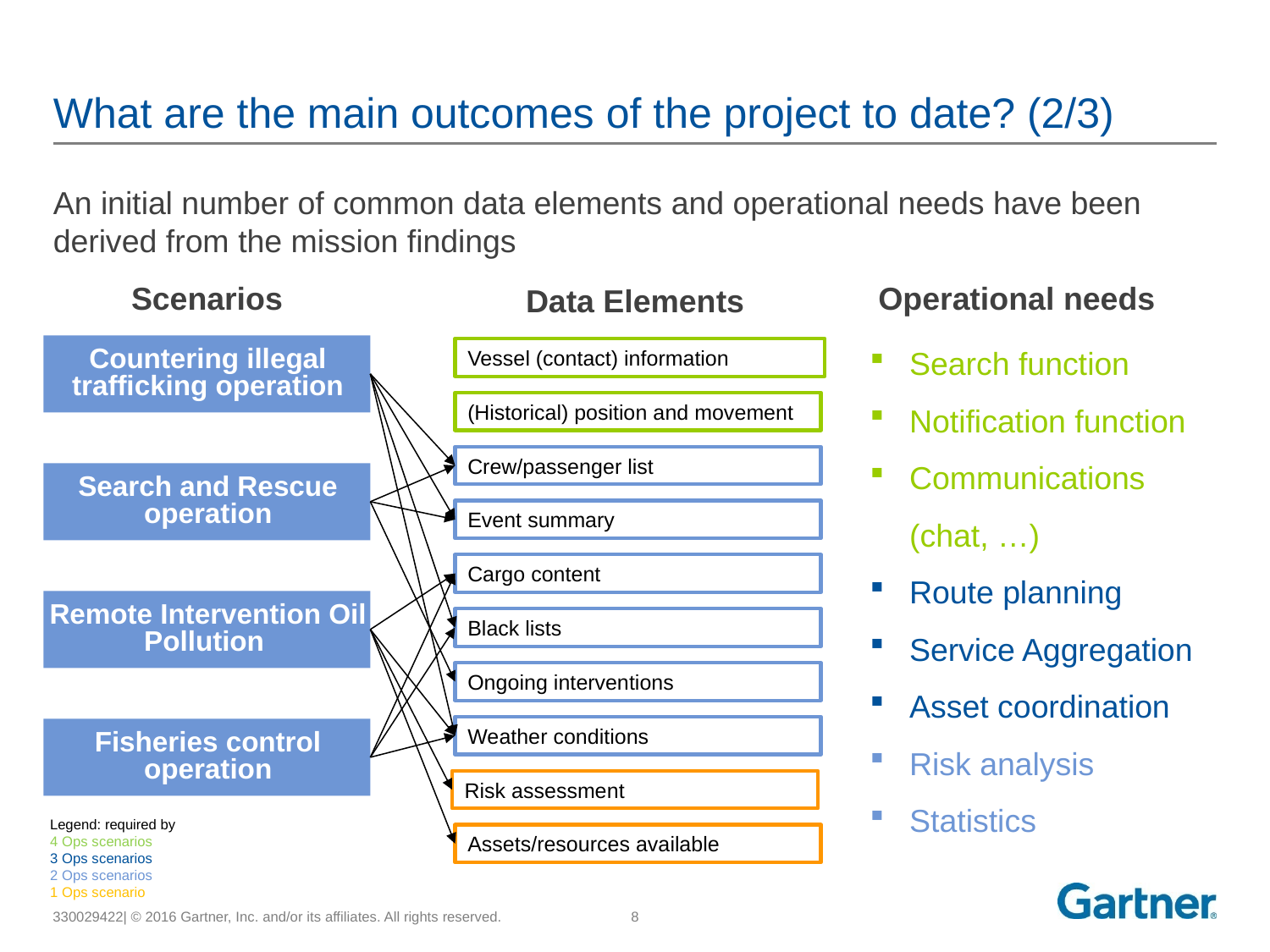

# What are the main outcomes of the project to date? (2/3)
An initial number of common data elements and operational needs have been derived from the mission findings
Scenarios
Operational needs
Data Elements
Search function
Notification function
Communications (chat, …)
Route planning
Service Aggregation
Asset coordination
Risk analysis
Statistics

Countering illegal trafficking operation
Vessel (contact) information
(Historical) position and movement
Crew/passenger list
Search and Rescue operation
Event summary
Cargo content
Remote Intervention Oil Pollution
Black lists
Ongoing interventions
Weather conditions
Fisheries control operation
Risk assessment
Legend: required by
4 Ops scenarios
3 Ops scenarios
2 Ops scenarios
1 Ops scenario
Assets/resources available